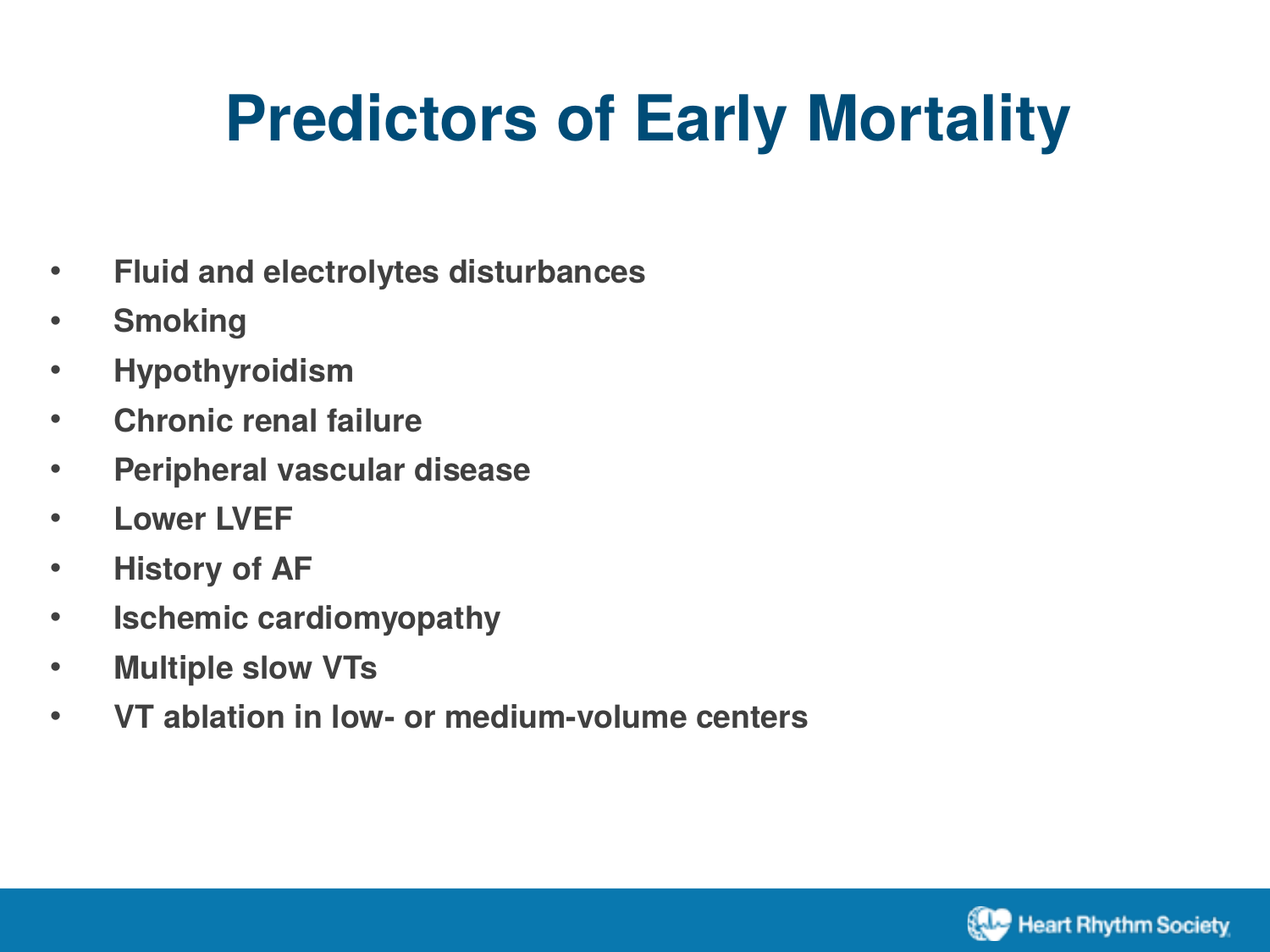

Predictors of Early Mortality
Fluid and electrolytes disturbances
Smoking
Hypothyroidism
Chronic renal failure
Peripheral vascular disease
Lower LVEF
History of AF
Ischemic cardiomyopathy
Multiple slow VTs
VT ablation in low- or medium-volume centers